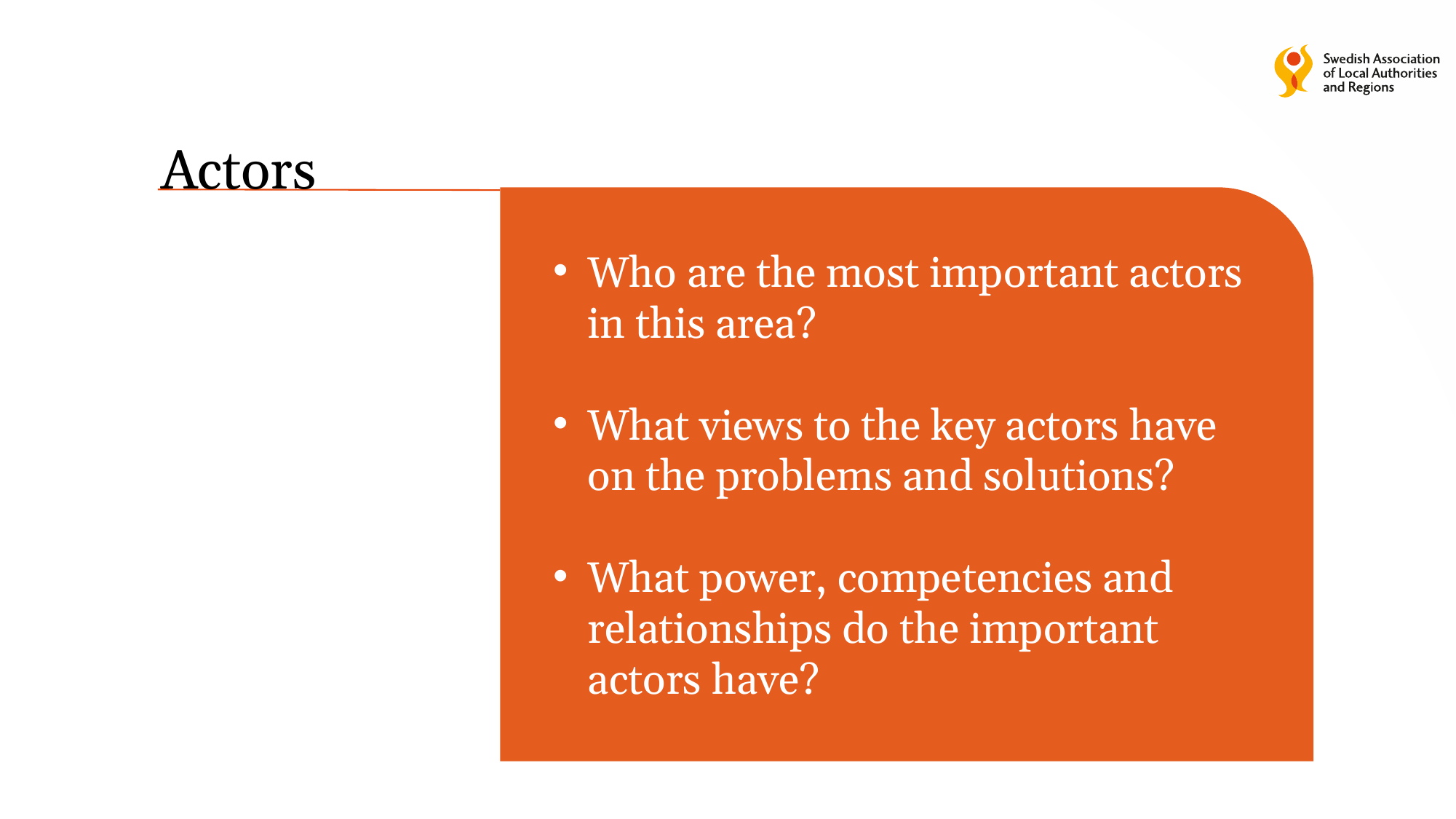

Actors

Who are the most important actors in this area?

What views to the key actors have on the problems and solutions?

What power, competencies and relationships do the important actors have?